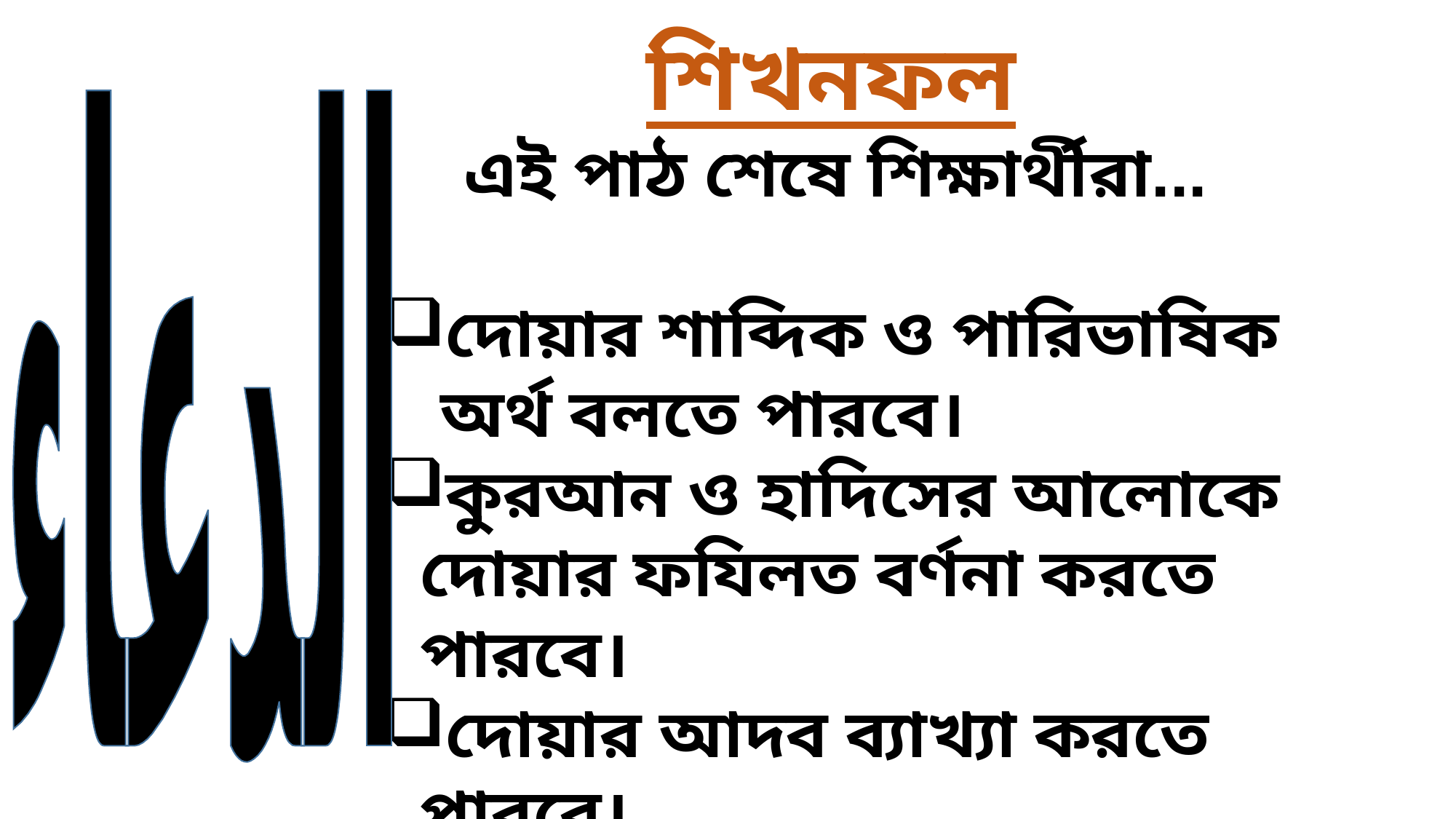

শিখনফল
الدعاء
     এই পাঠ শেষে শিক্ষার্থীরা...

দোয়ার শাব্দিক ও পারিভাষিক অর্থ বলতে পারবে।
কুরআন ও হাদিসের আলোকে দোয়ার ফযিলত বর্ণনা করতে পারবে।
দোয়ার আদব ব্যাখ্যা করতে পারবে।